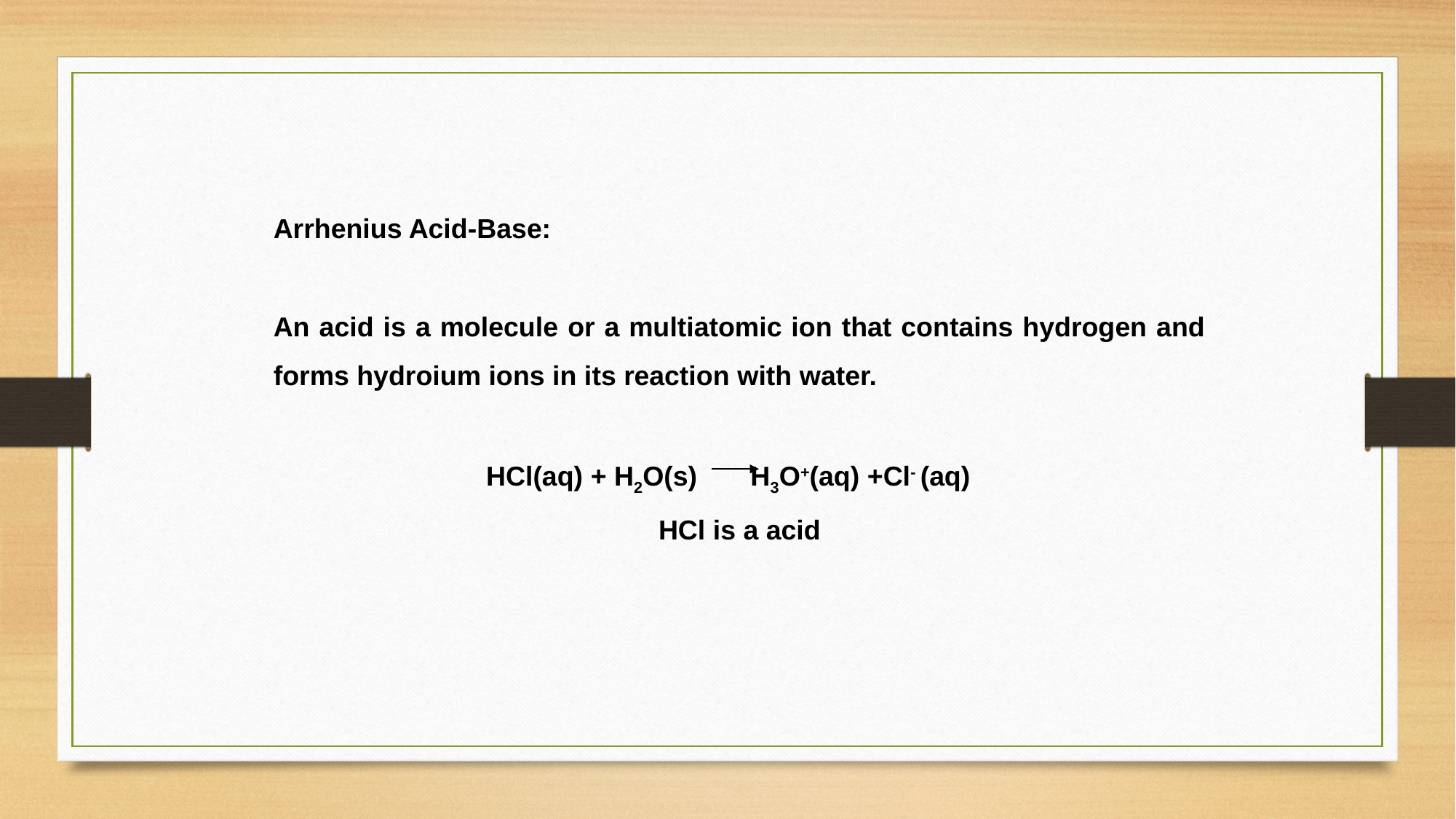

Arrhenius Acid-Base:

An acid is a molecule or a multiatomic ion that contains hydrogen and forms hydroium ions in its reaction with water.

HCl(aq) + H2O(s)       H3O+(aq) +Cl- (aq)
HCl is a acid